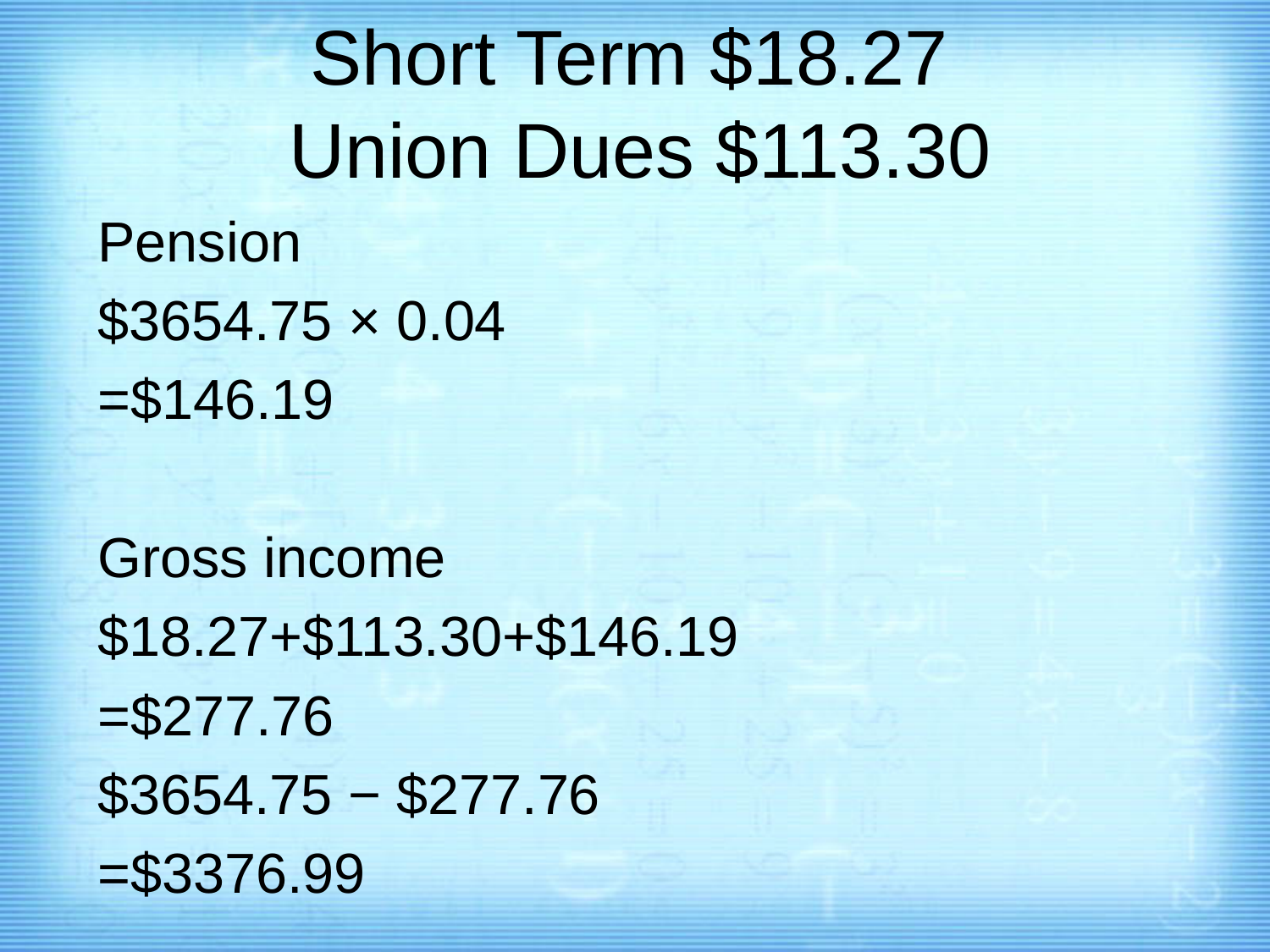

# Short Term $18.27 Union Dues $113.30
Pension
$3654.75 × 0.04
=$146.19

Gross income
$18.27+$113.30+$146.19
=$277.76
$3654.75 − $277.76
=$3376.99